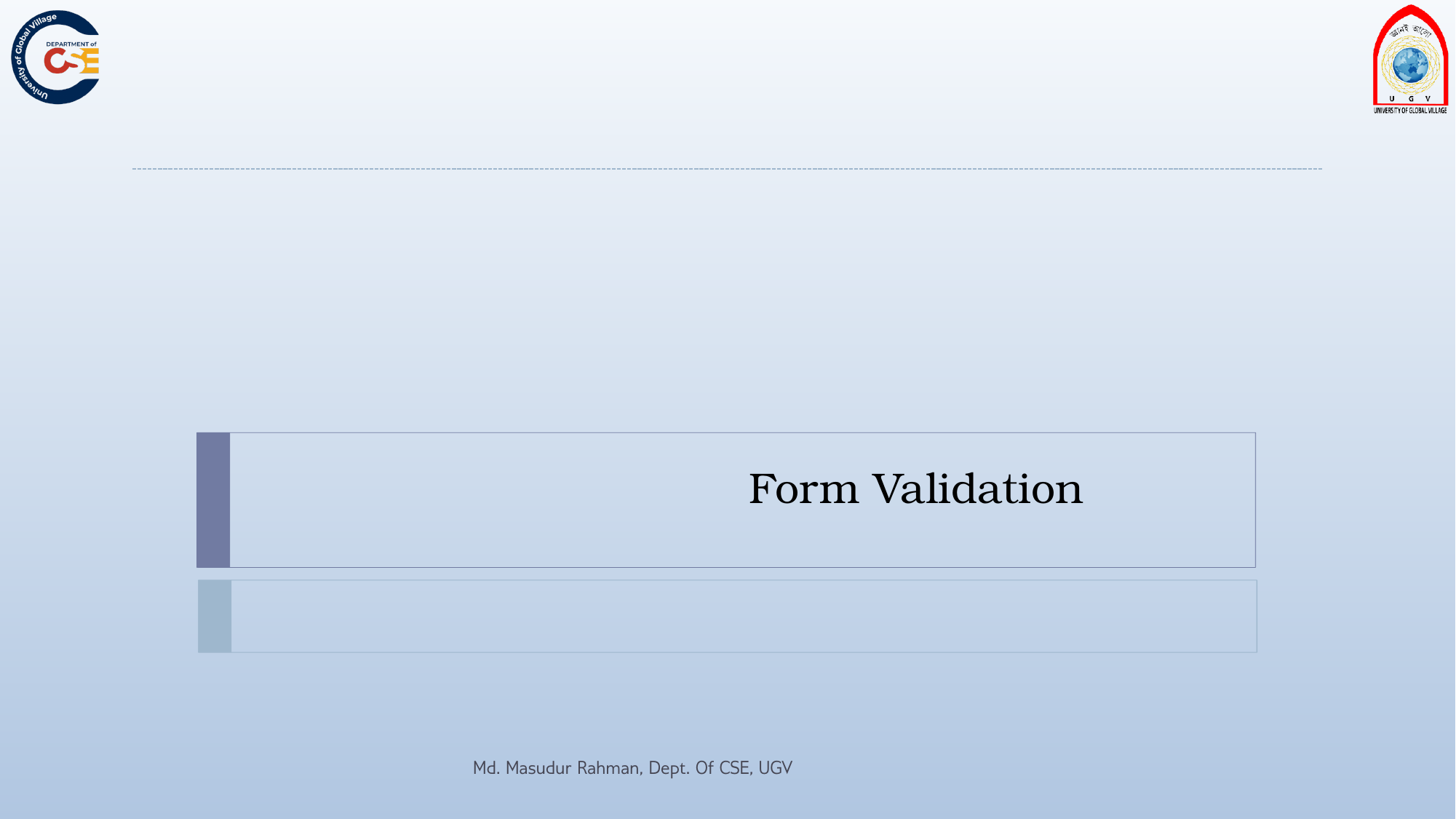

# Form Validation
Md. Masudur Rahman, Dept. Of CSE, UGV